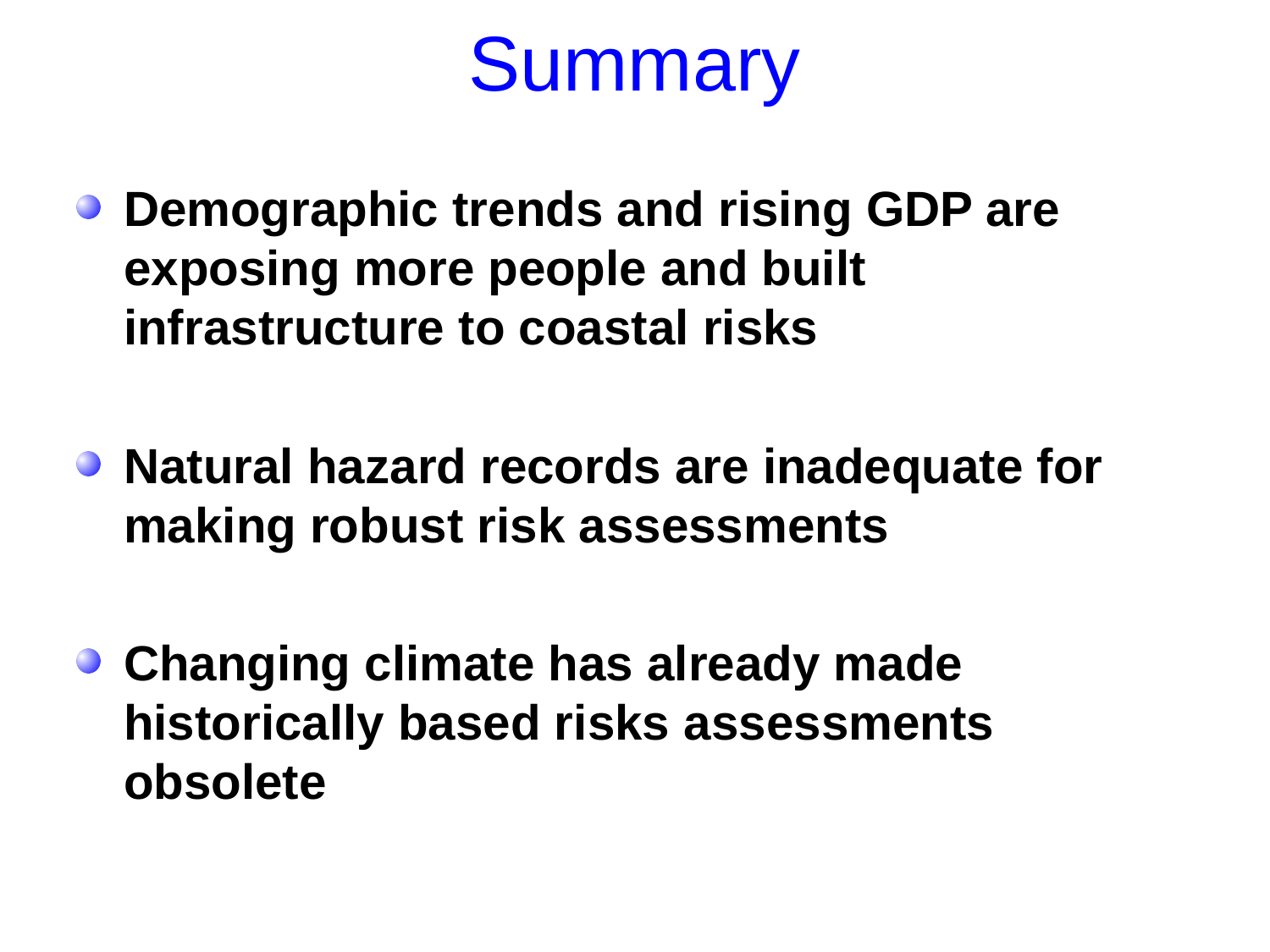

# Summary
Demographic trends and rising GDP are 	exposing more people and built 	infrastructure to coastal risks

Natural hazard records are inadequate for 	making robust risk assessments

Changing climate has already made 	historically based risks assessments 	obsolete